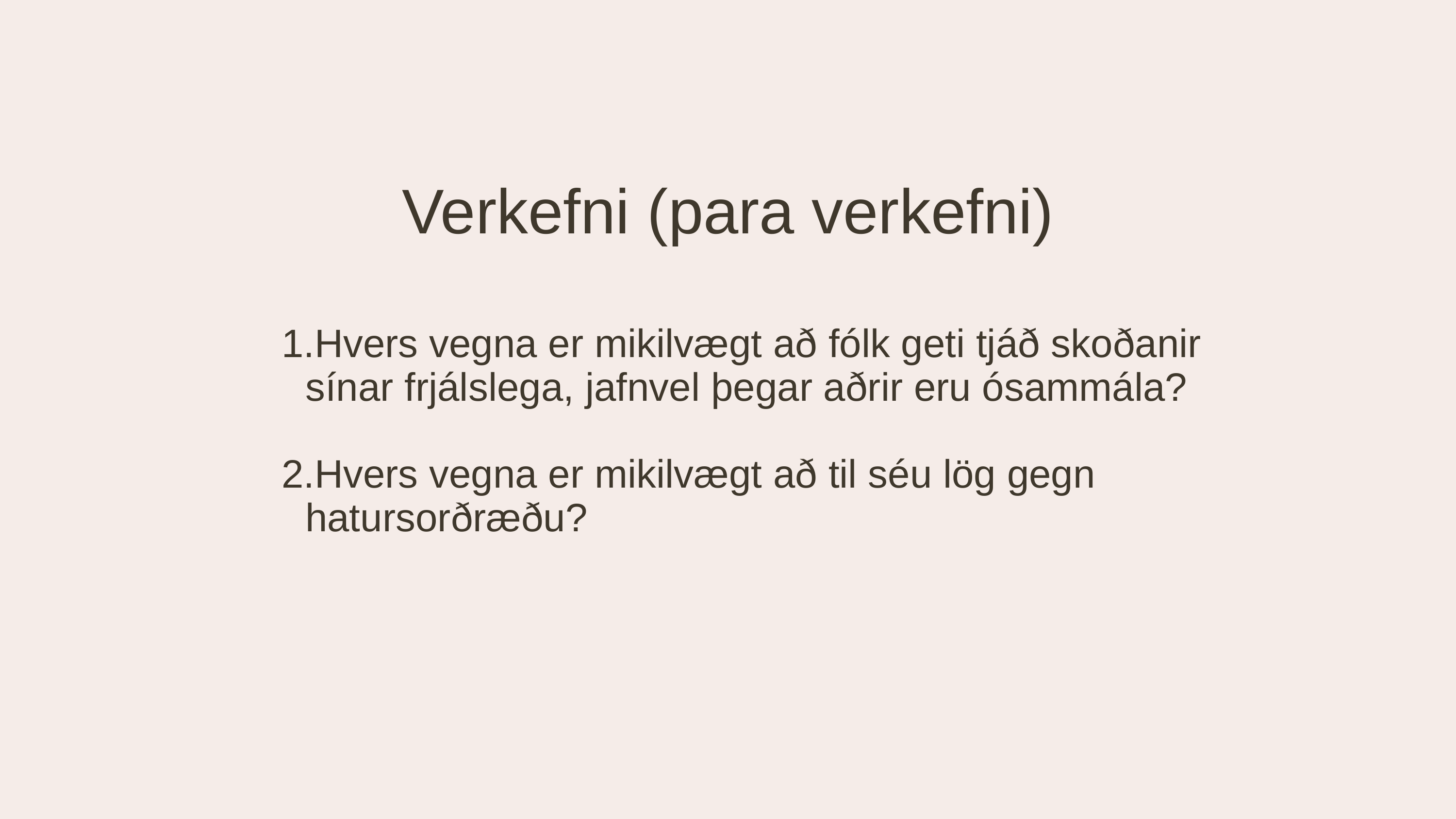

Verkefni (para verkefni)

Hvers vegna er mikilvægt að fólk geti tjáð skoðanir sínar frjálslega, jafnvel þegar aðrir eru ósammála?

Hvers vegna er mikilvægt að til séu lög gegn hatursorðræðu?